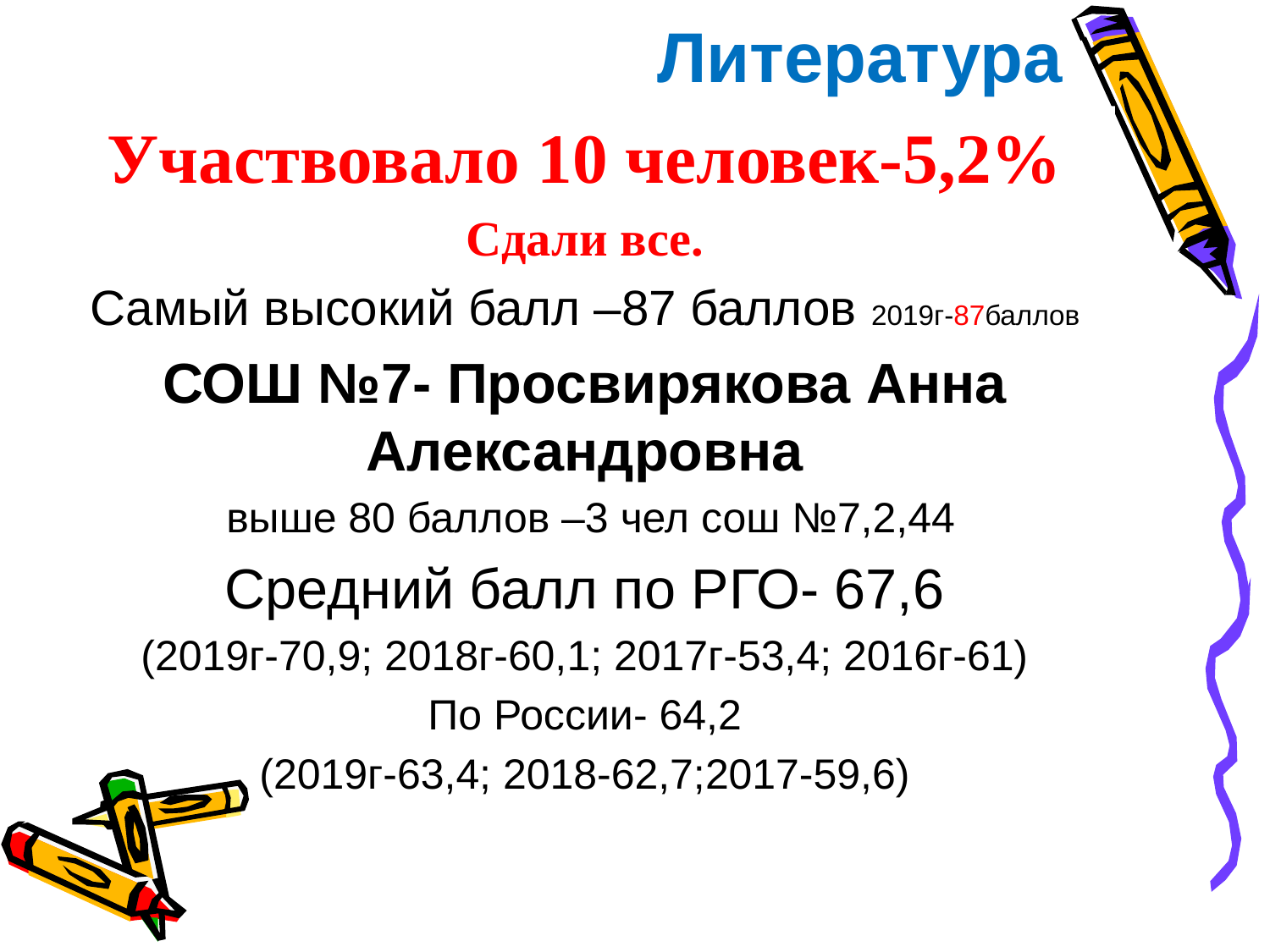

Литература
Участвовало 10 человек-5,2%
Сдали все.
Самый высокий балл –87 баллов 2019г-87баллов
СОШ №7- Просвирякова Анна Александровна
 выше 80 баллов –3 чел сош №7,2,44
Средний балл по РГО- 67,6
(2019г-70,9; 2018г-60,1; 2017г-53,4; 2016г-61)
По России- 64,2
(2019г-63,4; 2018-62,7;2017-59,6)